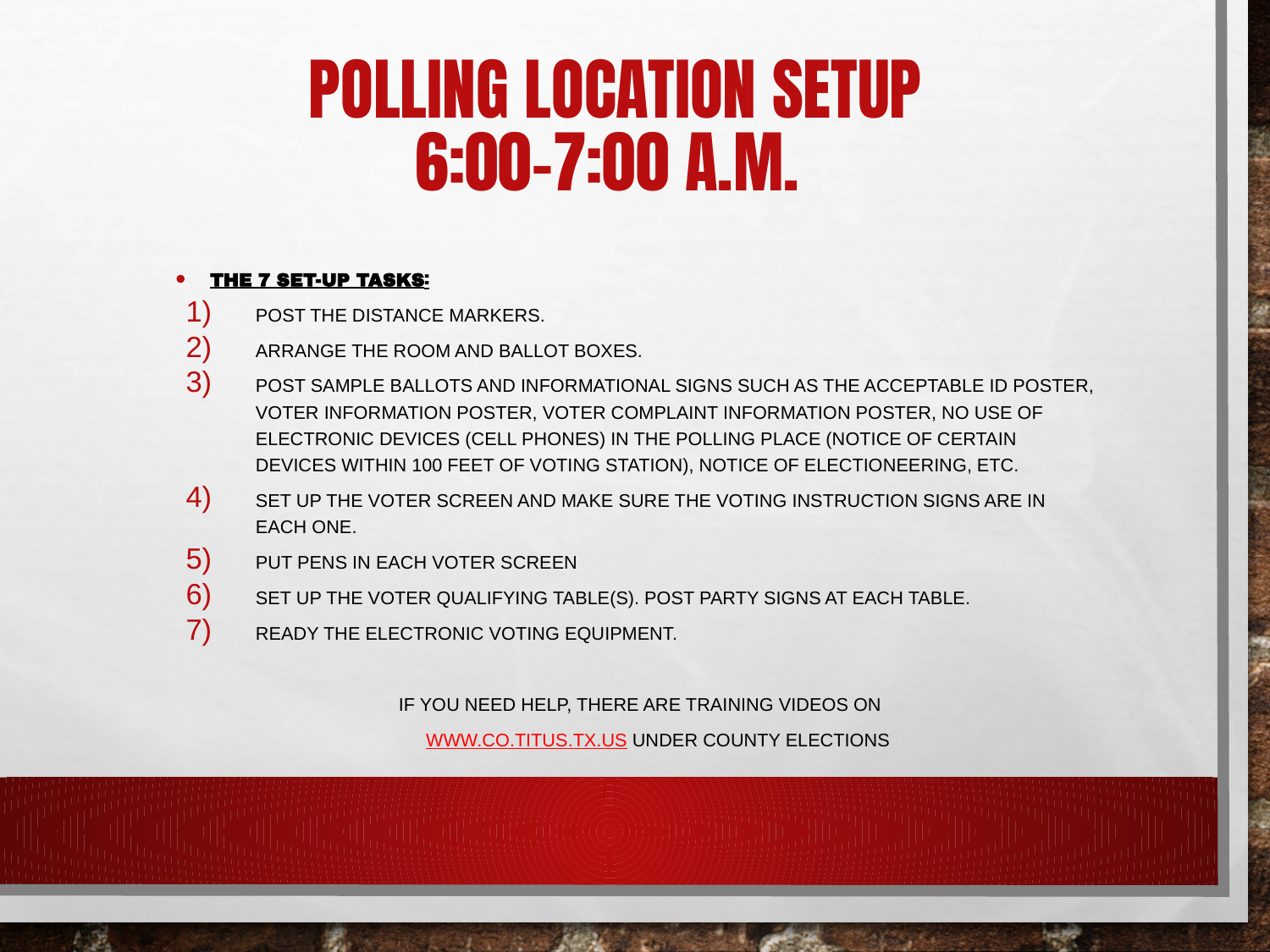

# Polling Location Setup 6:00-7:00 a.m.
The 7 Set-Up Tasks:
Post the distance markers.
Arrange the room and ballot boxes.
Post sample ballots and informational signs such as the Acceptable ID Poster, Voter Information Poster, Voter Complaint Information Poster, No use of electronic devices (cell phones) in the polling place (Notice of Certain Devices Within 100 Feet of Voting Station), Notice of Electioneering, etc.
Set up the Voter Screen and make sure The Voting Instruction signs are in each one.
Put pens in each voter screen
Set up the Voter Qualifying Table(s). Post Party Signs at each table.
Ready the electronic voting equipment.

 If you need help, there are training videos on
        www.co.titus.tx.us under County Elections